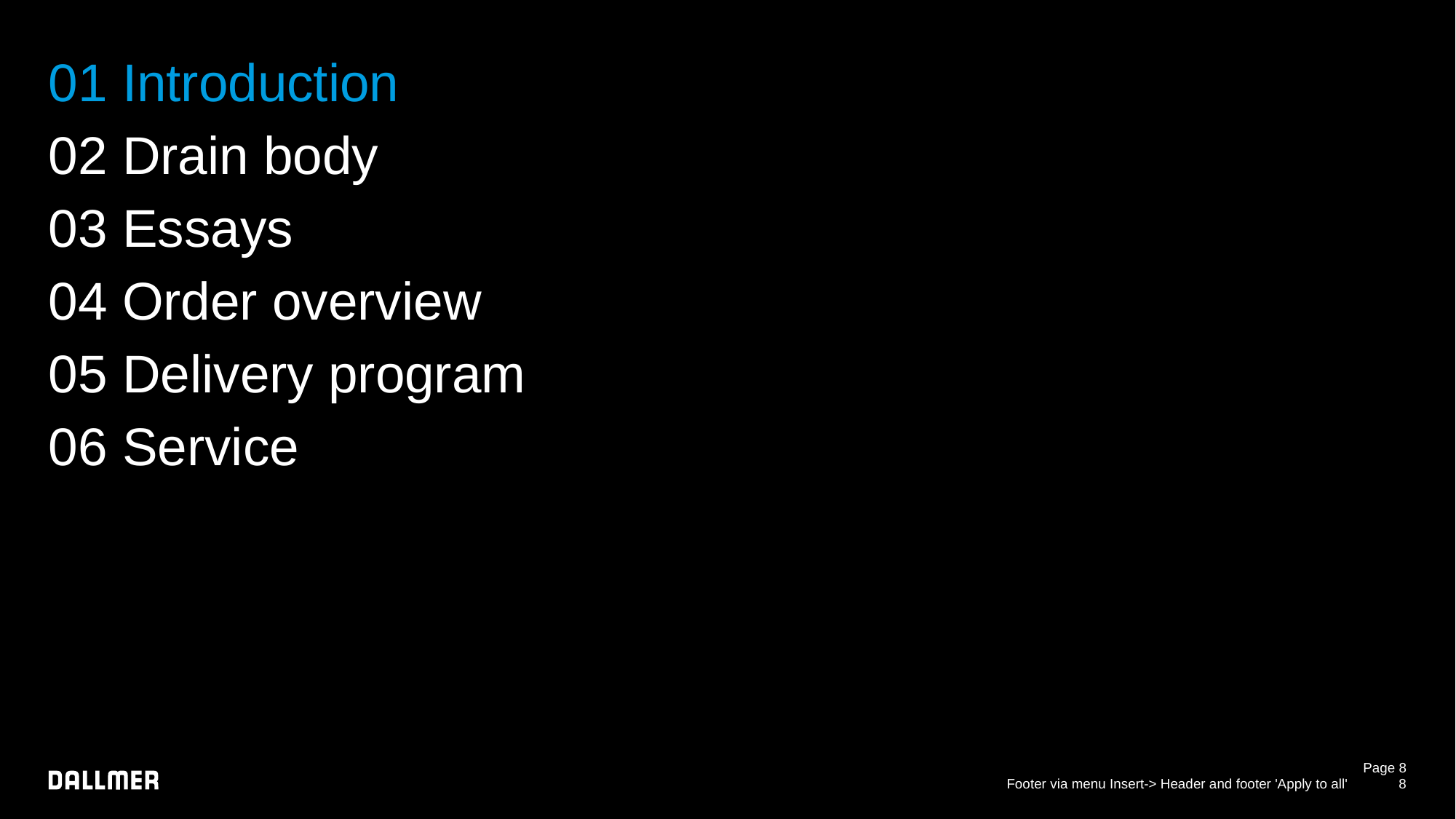

01 Introduction
02 Drain body
03 Essays
04 Order overview
05 Delivery program
06 Service

Footer via menu Insert-> Header and footer 'Apply to all'
Page 88